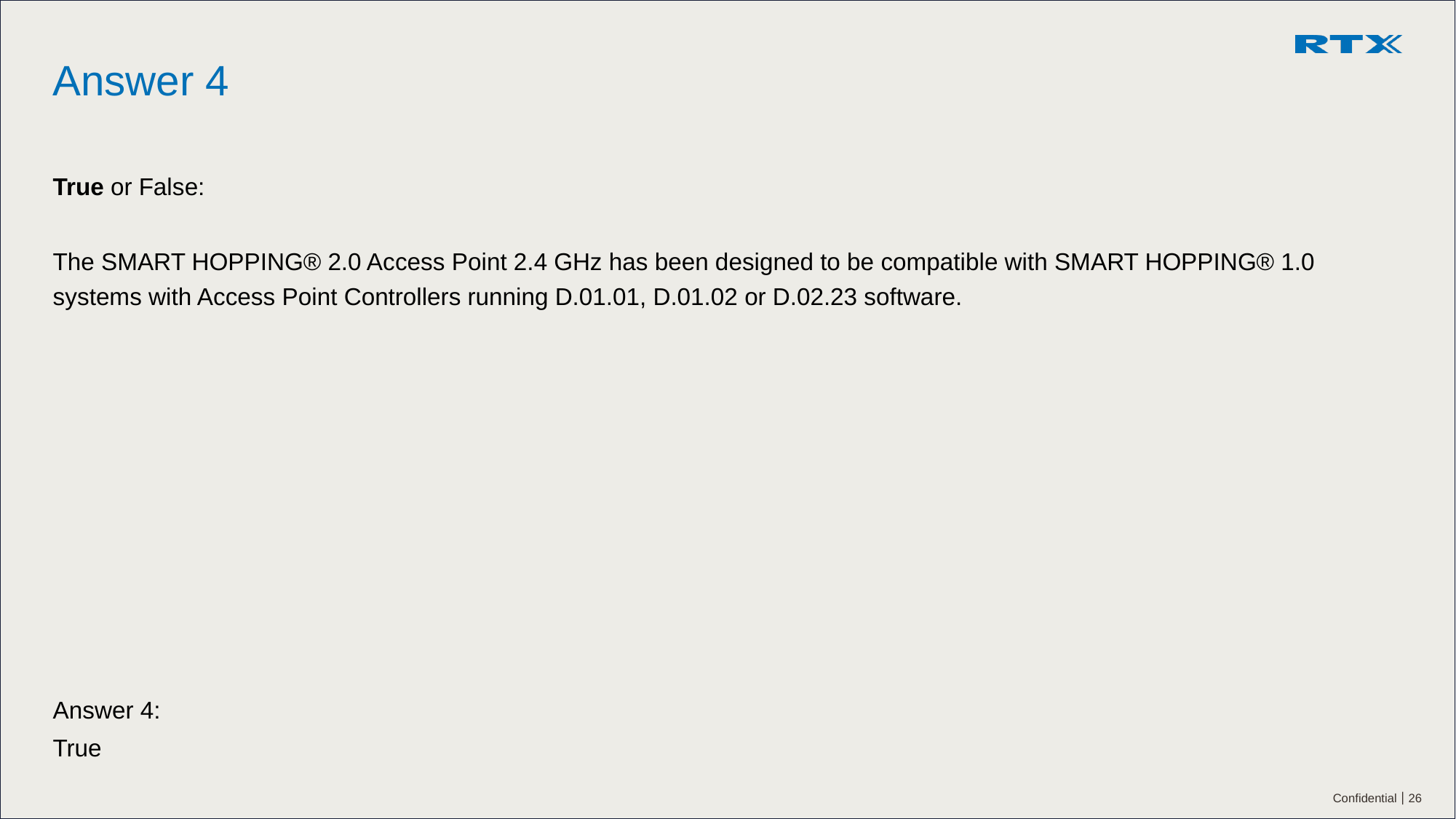

# Answer 4
True or False:

The SMART HOPPING® 2.0 Access Point 2.4 GHz has been designed to be compatible with SMART HOPPING® 1.0 systems with Access Point Controllers running D.01.01, D.01.02 or D.02.23 software.

Answer 4:
True
26
Confidential